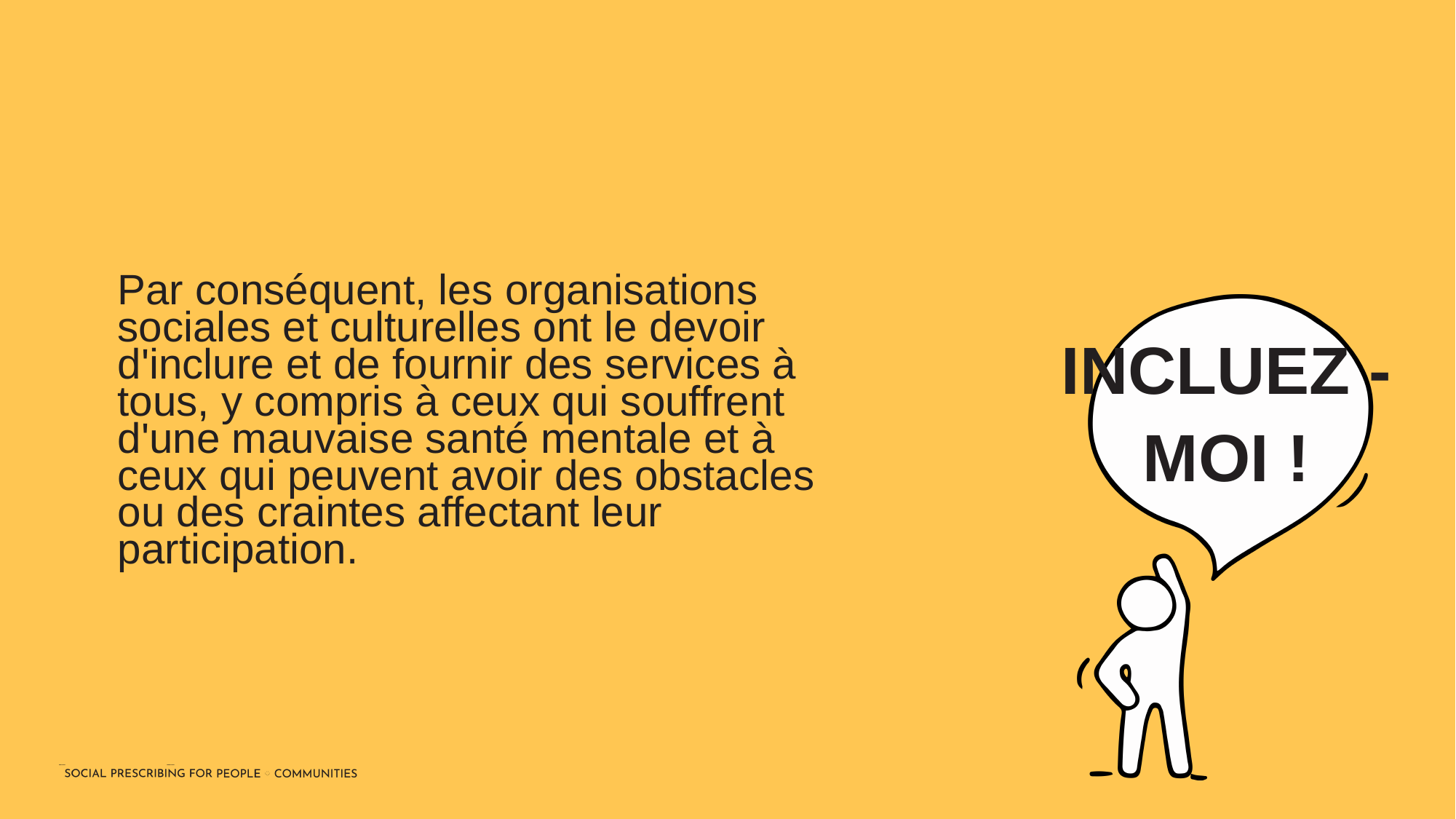

Par conséquent, les organisations sociales et culturelles ont le devoir d'inclure et de fournir des services à tous, y compris à ceux qui souffrent d'une mauvaise santé mentale et à ceux qui peuvent avoir des obstacles ou des craintes affectant leur participation.
INCLUEZ -
MOI !